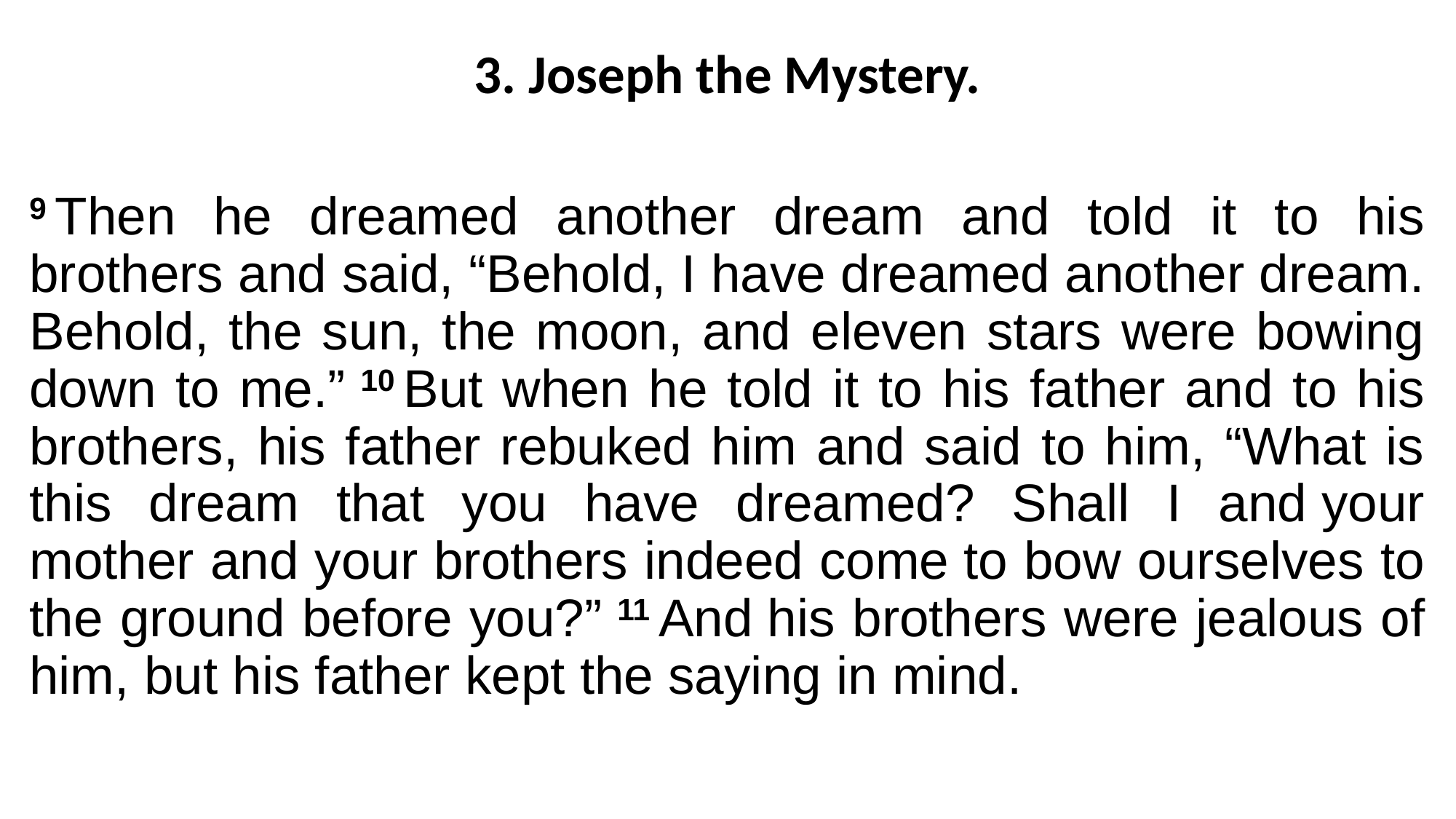

3. Joseph the Mystery.
9 Then he dreamed another dream and told it to his brothers and said, “Behold, I have dreamed another dream. Behold, the sun, the moon, and eleven stars were bowing down to me.” 10 But when he told it to his father and to his brothers, his father rebuked him and said to him, “What is this dream that you have dreamed? Shall I and your mother and your brothers indeed come to bow ourselves to the ground before you?” 11 And his brothers were jealous of him, but his father kept the saying in mind.